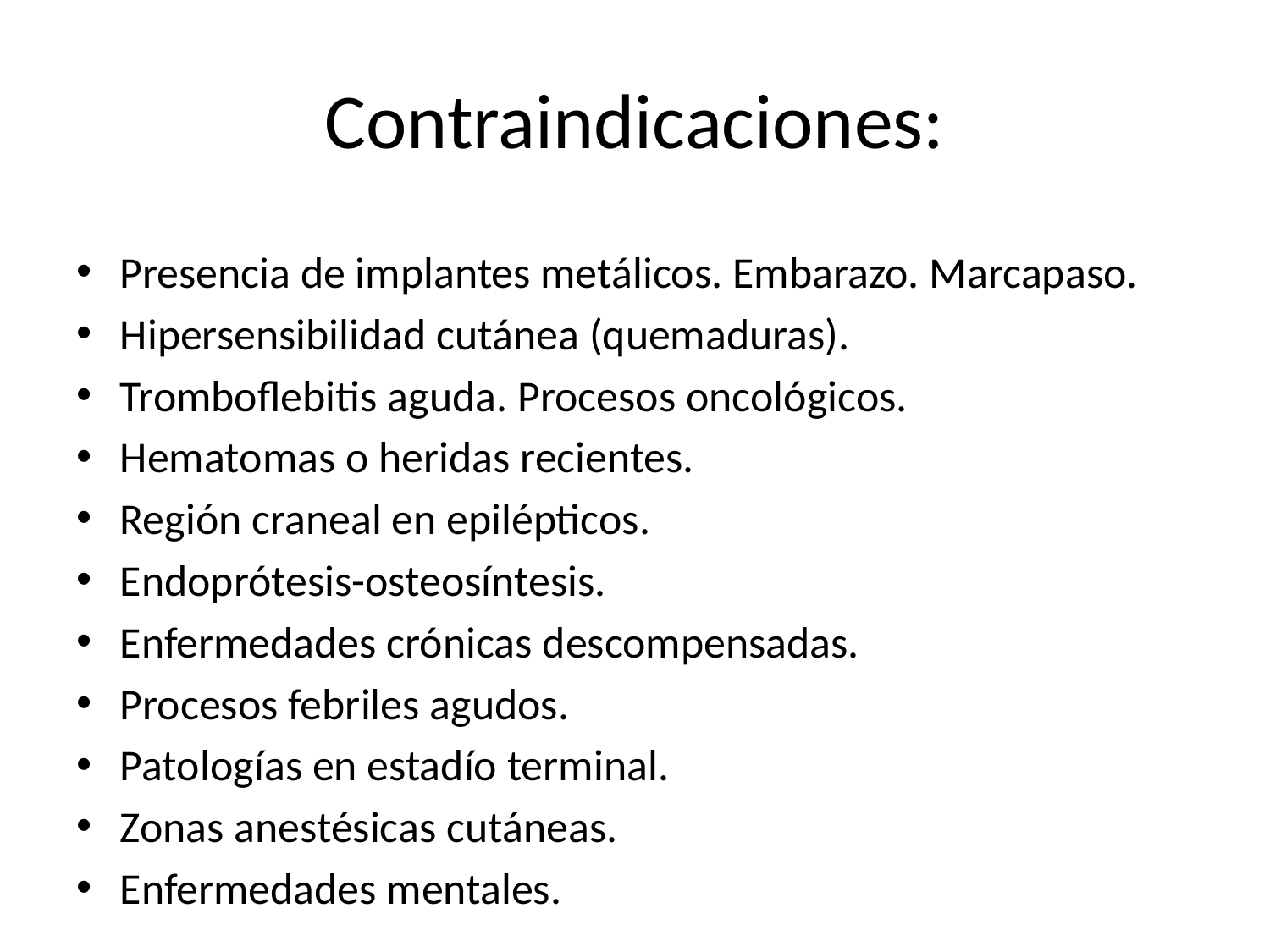

# Contraindicaciones:

Presencia de implantes metálicos. Embarazo. Marcapaso.
Hipersensibilidad cutánea (quemaduras).
Tromboflebitis aguda. Procesos oncológicos.
Hematomas o heridas recientes.
Región craneal en epilépticos.
Endoprótesis-osteosíntesis.
Enfermedades crónicas descompensadas.
Procesos febriles agudos.
Patologías en estadío terminal.
Zonas anestésicas cutáneas.
Enfermedades mentales.